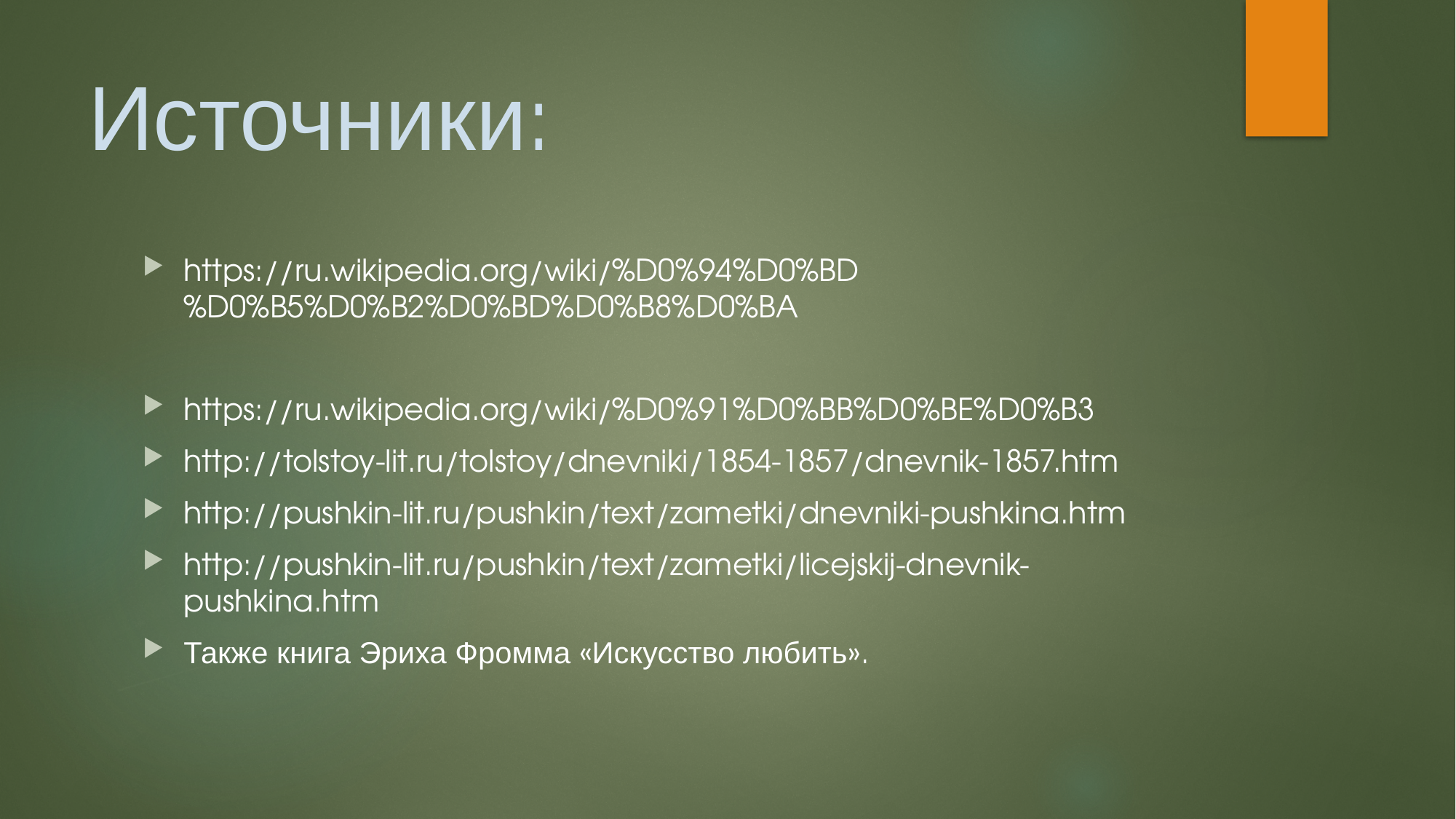

# Источники:
https://ru.wikipedia.org/wiki/%D0%94%D0%BD%D0%B5%D0%B2%D0%BD%D0%B8%D0%BA

https://ru.wikipedia.org/wiki/%D0%91%D0%BB%D0%BE%D0%B3
http://tolstoy-lit.ru/tolstoy/dnevniki/1854-1857/dnevnik-1857.htm
http://pushkin-lit.ru/pushkin/text/zametki/dnevniki-pushkina.htm
http://pushkin-lit.ru/pushkin/text/zametki/licejskij-dnevnik-pushkina.htm
Также книга Эриха Фромма «Искусство любить».